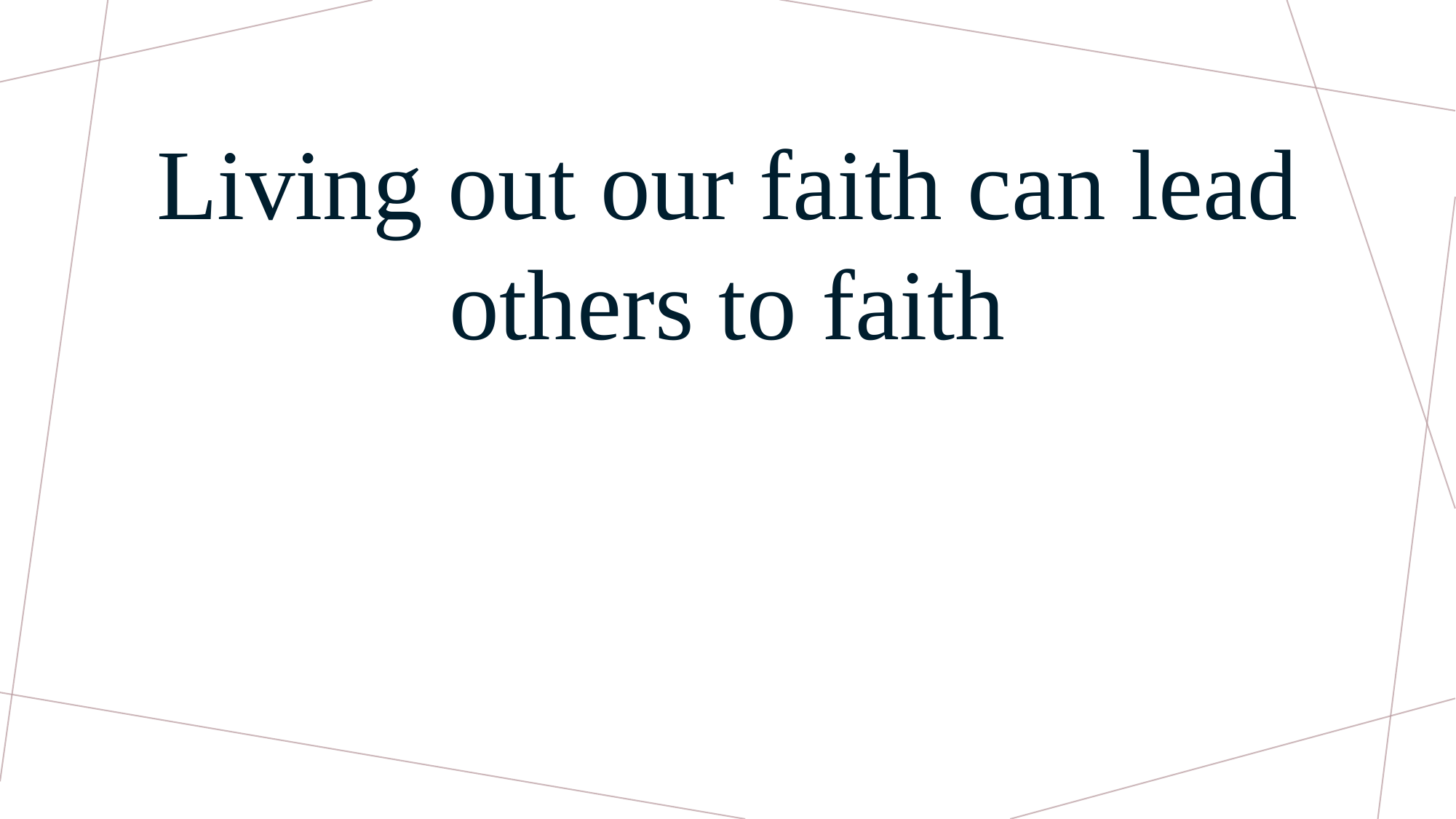

Living out our faith can lead others to faith